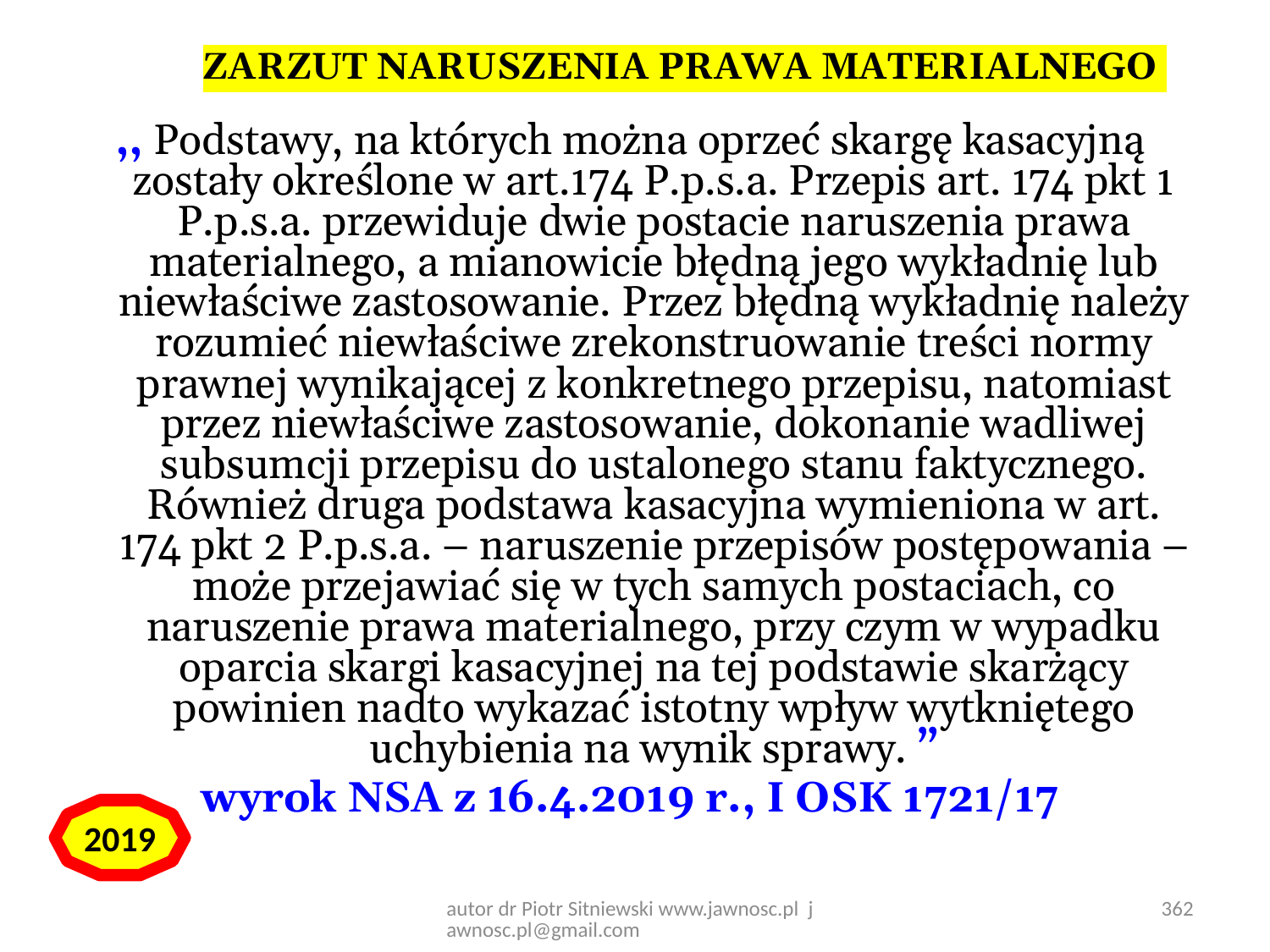

ZARZUT NARUSZENIA PRAWA MATERIALNEGO

,, Podstawy, na których można oprzeć skargę kasacyjną zostały określone w art.174 P.p.s.a. Przepis art. 174 pkt 1 P.p.s.a. przewiduje dwie postacie naruszenia prawa materialnego, a mianowicie błędną jego wykładnię lub niewłaściwe zastosowanie. Przez błędną wykładnię należy rozumieć niewłaściwe zrekonstruowanie treści normy prawnej wynikającej z konkretnego przepisu, natomiast przez niewłaściwe zastosowanie, dokonanie wadliwej subsumcji przepisu do ustalonego stanu faktycznego. Również druga podstawa kasacyjna wymieniona w art. 174 pkt 2 P.p.s.a. – naruszenie przepisów postępowania – może przejawiać się w tych samych postaciach, co naruszenie prawa materialnego, przy czym w wypadku oparcia skargi kasacyjnej na tej podstawie skarżący powinien nadto wykazać istotny wpływ wytkniętego uchybienia na wynik sprawy. ”
wyrok NSA z 16.4.2019 r., I OSK 1721/17
2019
autor dr Piotr Sitniewski www.jawnosc.pl  jawnosc.pl@gmail.com
362